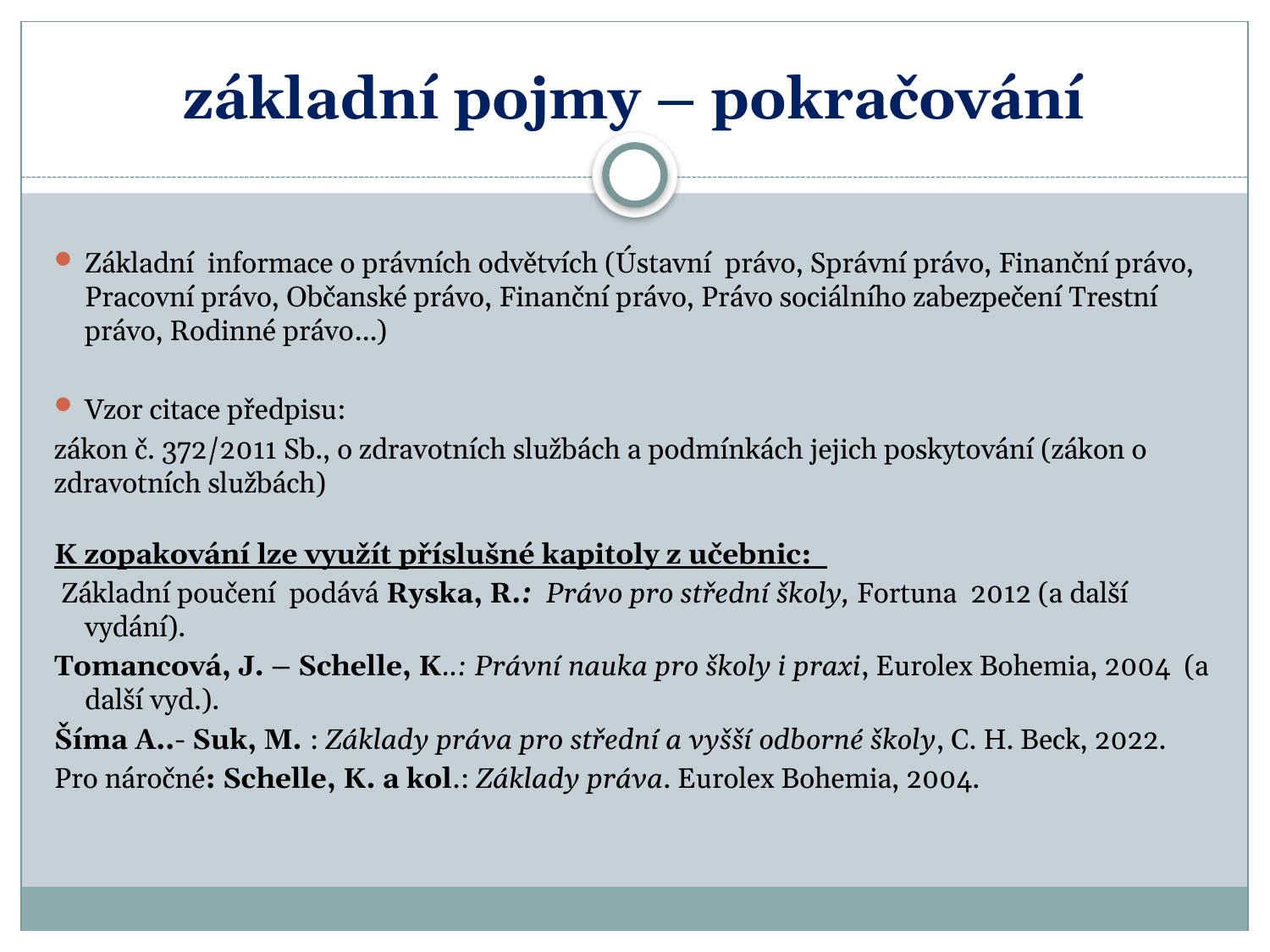

# základní pojmy – pokračování

Základní  informace o právních odvětvích (Ústavní  právo, Správní právo, Finanční právo, Pracovní právo, Občanské právo, Finanční právo, Právo sociálního zabezpečení Trestní právo, Rodinné právo…)

Vzor citace předpisu:
zákon č. 372/2011 Sb., o zdravotních službách a podmínkách jejich poskytování (zákon o zdravotních službách)

K zopakování lze využít příslušné kapitoly z učebnic:
 Základní poučení  podává Ryska, R.:  Právo pro střední školy, Fortuna  2012 (a další vydání).
Tomancová, J. – Schelle, K..: Právní nauka pro školy i praxi, Eurolex Bohemia, 2004  (a další vyd.).
Šíma A..- Suk, M. : Základy práva pro střední a vyšší odborné školy, C. H. Beck, 2022.
Pro náročné: Schelle, K. a kol.: Základy práva. Eurolex Bohemia, 2004.